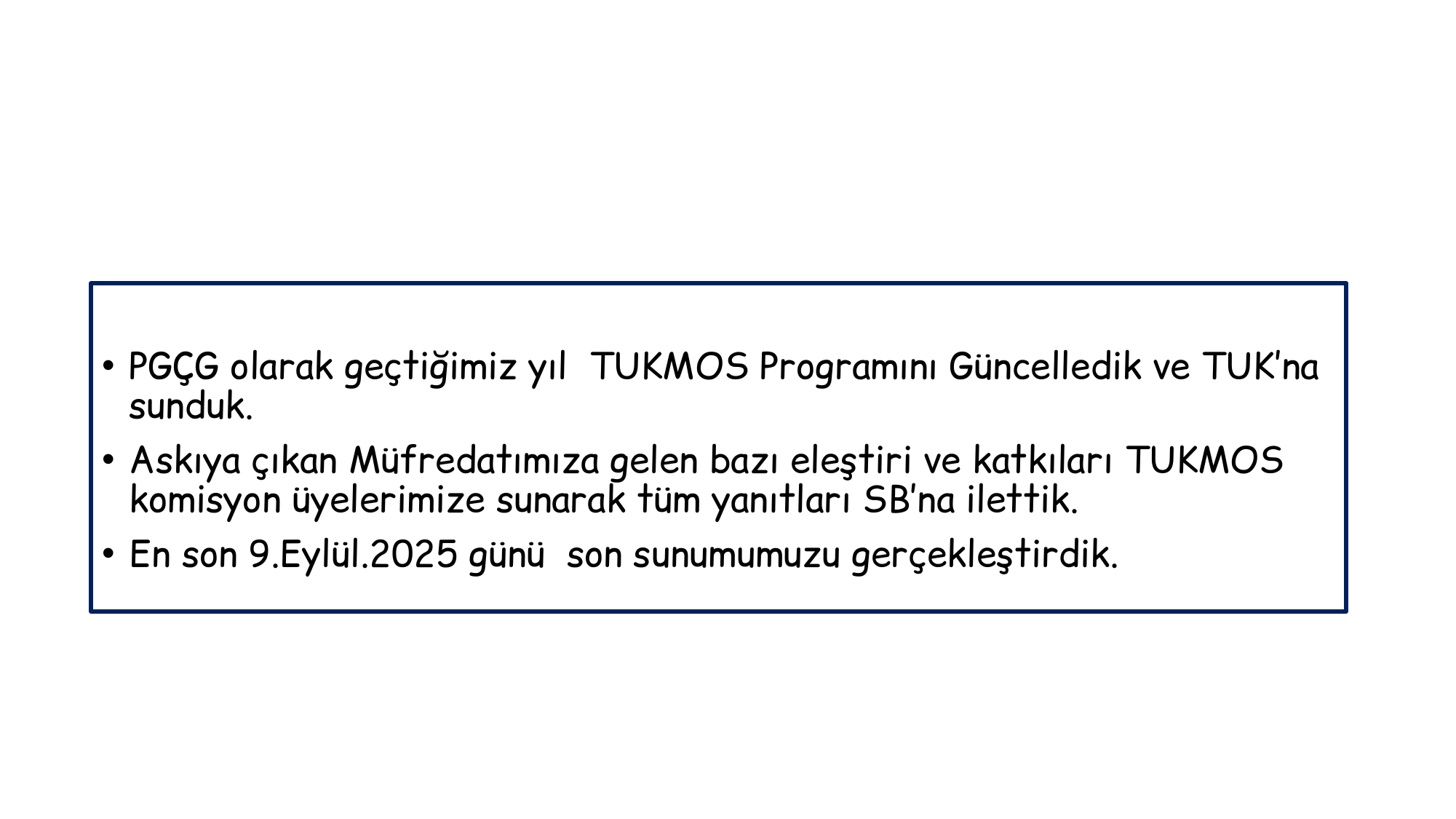

#

PGÇG olarak geçtiğimiz yıl  TUKMOS Programını Güncelledik ve TUK’na sunduk.
Askıya çıkan Müfredatımıza gelen bazı eleştiri ve katkıları TUKMOS komisyon üyelerimize sunarak tüm yanıtları SB’na ilettik.
En son 9.Eylül.2025 günü  son sunumumuzu gerçekleştirdik.